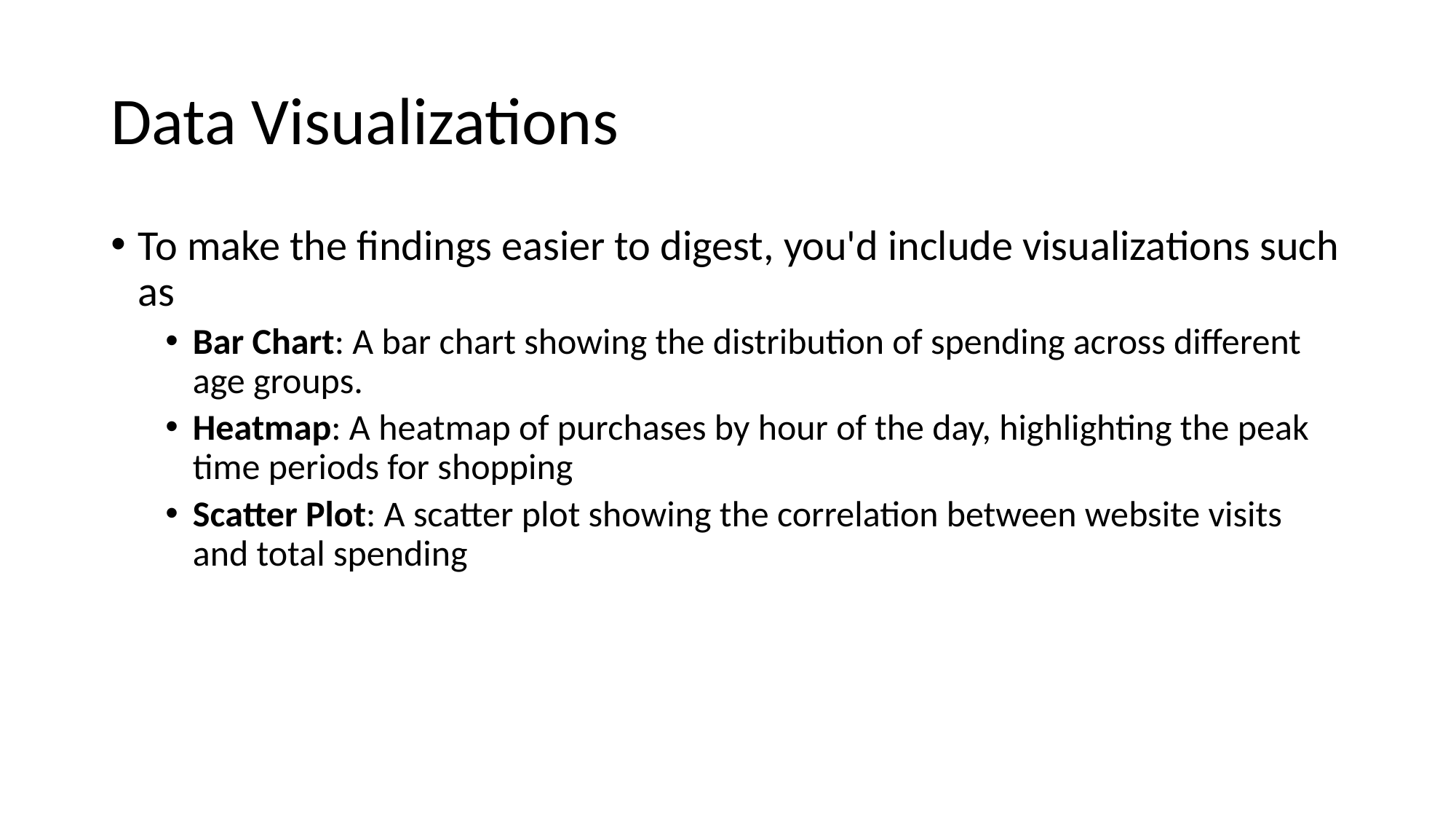

# Data Visualizations
To make the findings easier to digest, you'd include visualizations such as
Bar Chart: A bar chart showing the distribution of spending across different age groups.
Heatmap: A heatmap of purchases by hour of the day, highlighting the peak time periods for shopping
Scatter Plot: A scatter plot showing the correlation between website visits and total spending